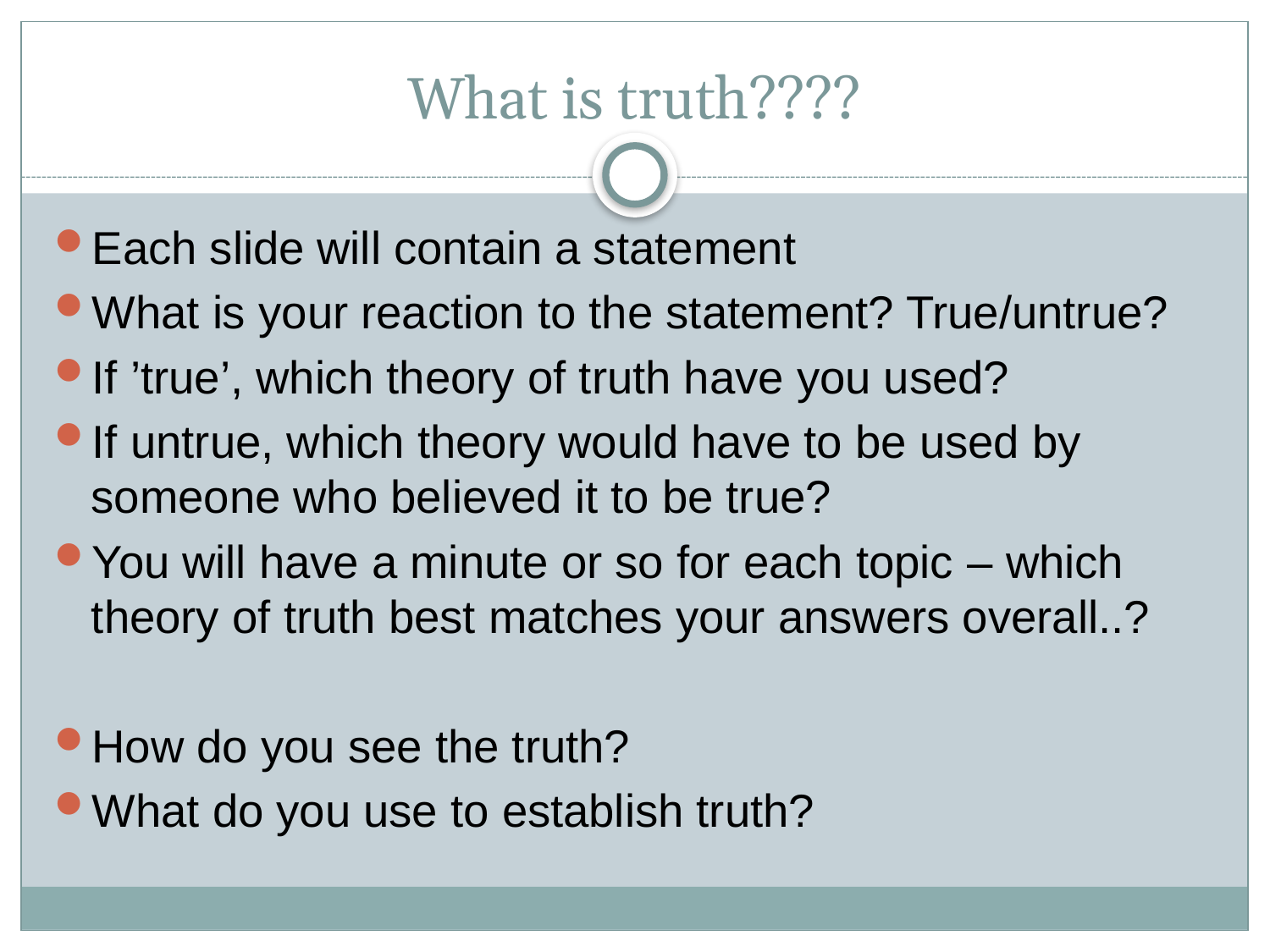

# What is truth????
Each slide will contain a statement
What is your reaction to the statement? True/untrue?
If ’true’, which theory of truth have you used?
If untrue, which theory would have to be used by someone who believed it to be true?
You will have a minute or so for each topic – which theory of truth best matches your answers overall..?

How do you see the truth?
What do you use to establish truth?